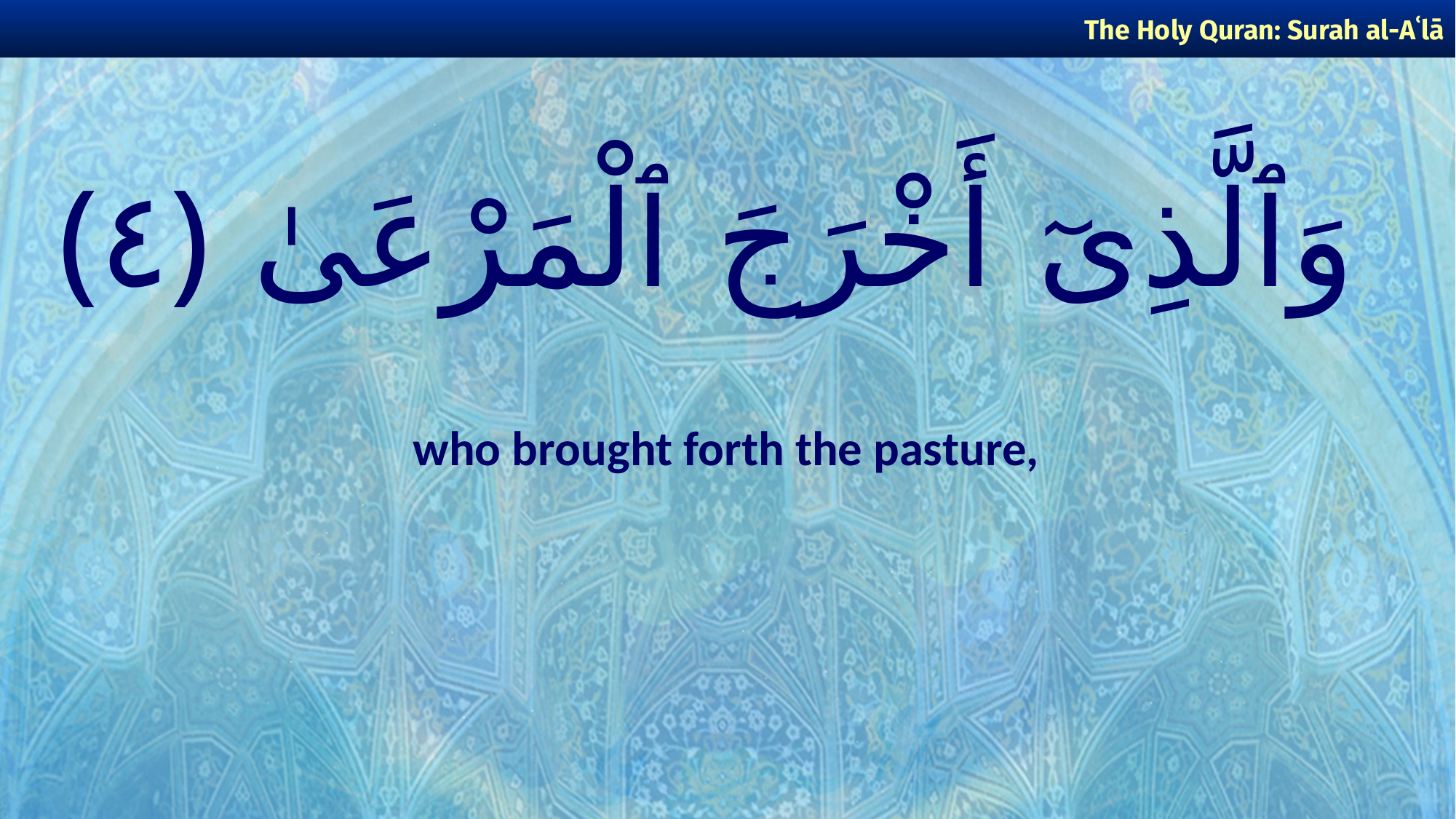

The Holy Quran: Surah al-Aʿlā
# وَٱلَّذِىٓ أَخْرَجَ ٱلْمَرْعَىٰ ﴿٤﴾
who brought forth the pasture,